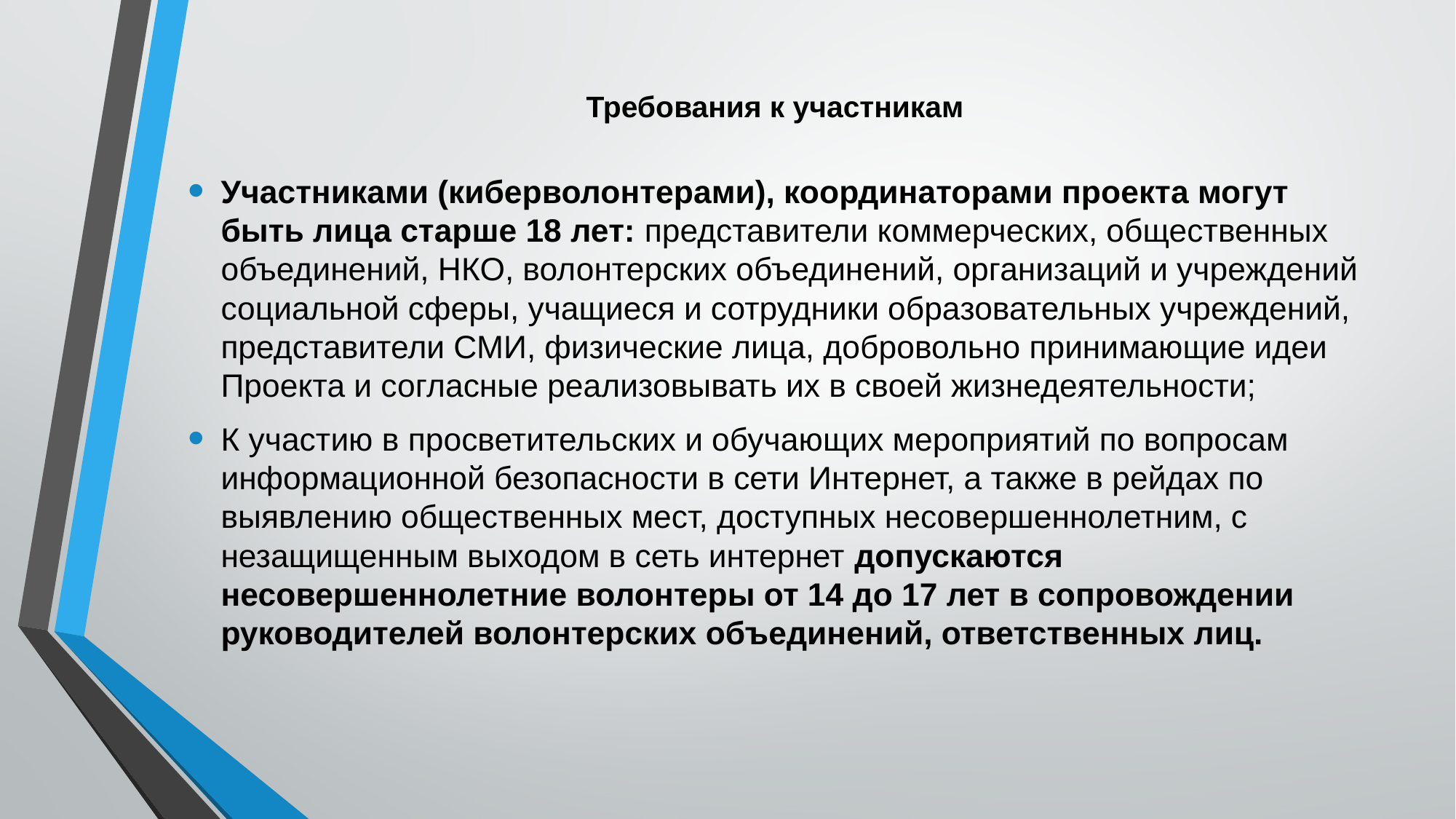

# Требования к участникам
Участниками (киберволонтерами), координаторами проекта могут быть лица старше 18 лет: представители коммерческих, общественных объединений, НКО, волонтерских объединений, организаций и учреждений социальной сферы, учащиеся и сотрудники образовательных учреждений, представители СМИ, физические лица, добровольно принимающие идеи Проекта и согласные реализовывать их в своей жизнедеятельности;
К участию в просветительских и обучающих мероприятий по вопросам информационной безопасности в сети Интернет, а также в рейдах по выявлению общественных мест, доступных несовершеннолетним, с незащищенным выходом в сеть интернет допускаются несовершеннолетние волонтеры от 14 до 17 лет в сопровождении руководителей волонтерских объединений, ответственных лиц.